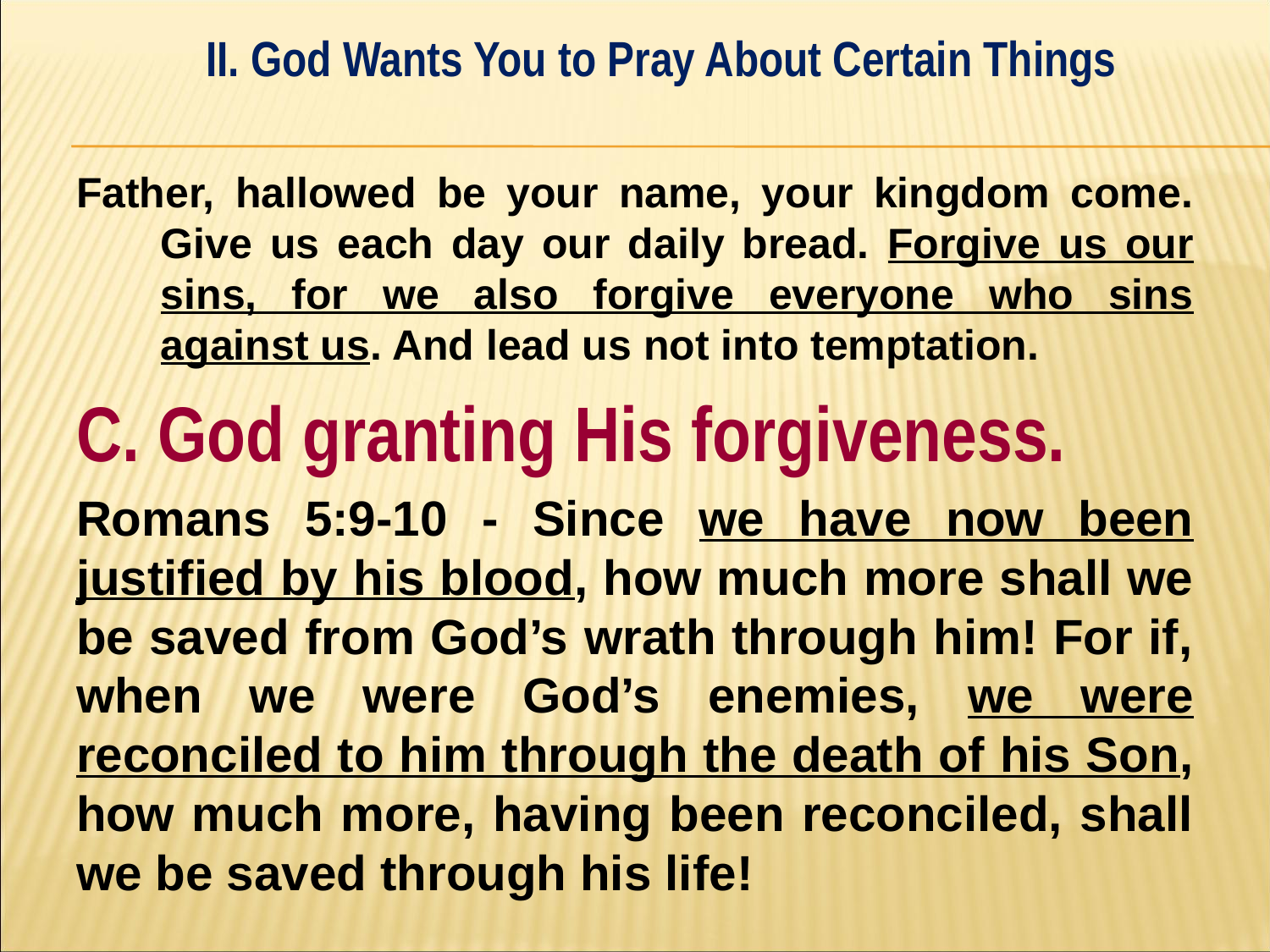

II. God Wants You to Pray About Certain Things
#
Father, hallowed be your name, your kingdom come. Give us each day our daily bread. Forgive us our sins, for we also forgive everyone who sins against us. And lead us not into temptation.
C. God granting His forgiveness.
Romans 5:9-10 - Since we have now been justified by his blood, how much more shall we be saved from God’s wrath through him! For if, when we were God’s enemies, we were reconciled to him through the death of his Son, how much more, having been reconciled, shall we be saved through his life!